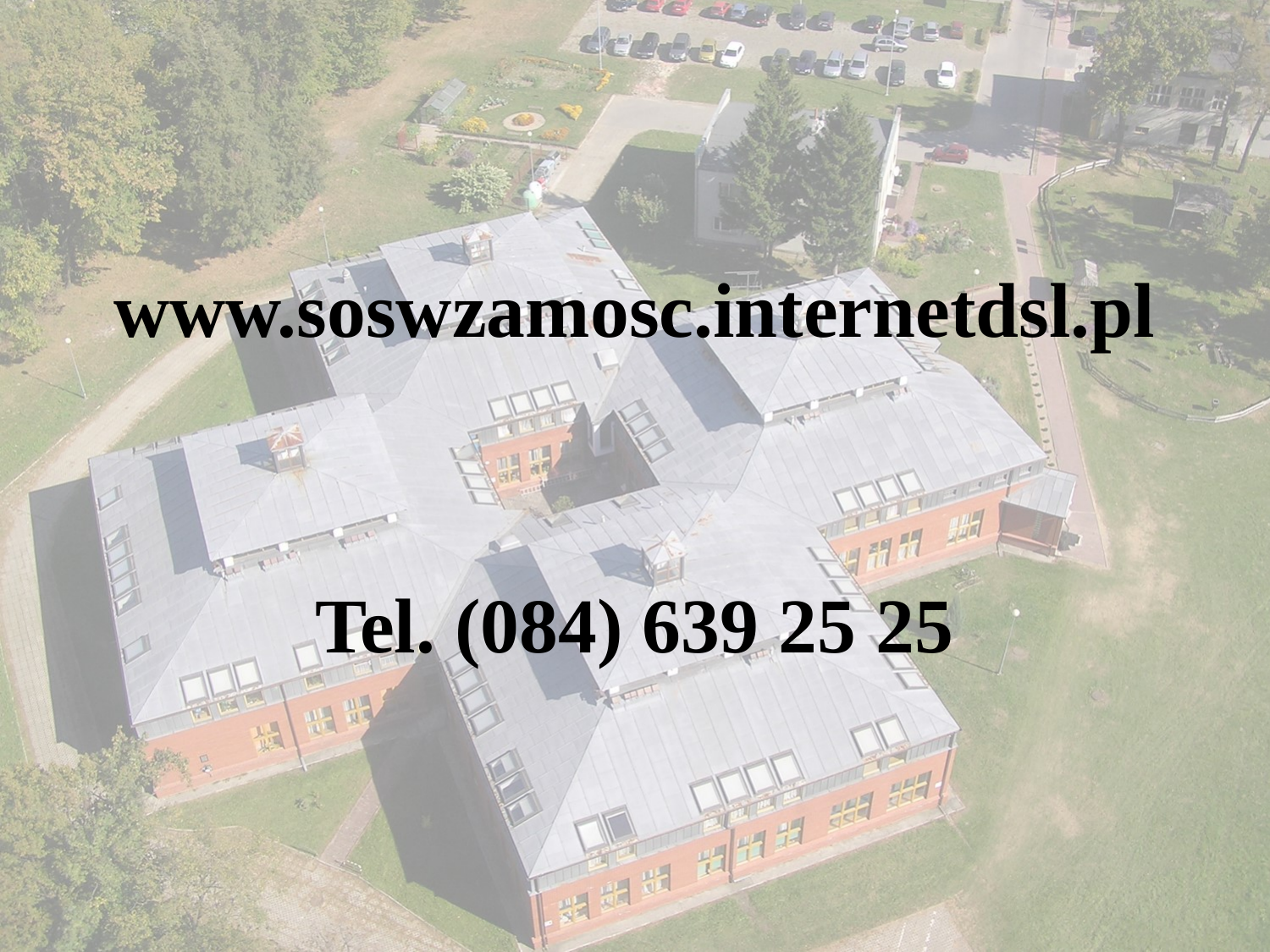

# www.soswzamosc.internetdsl.pl

Tel. (084) 639 25 25